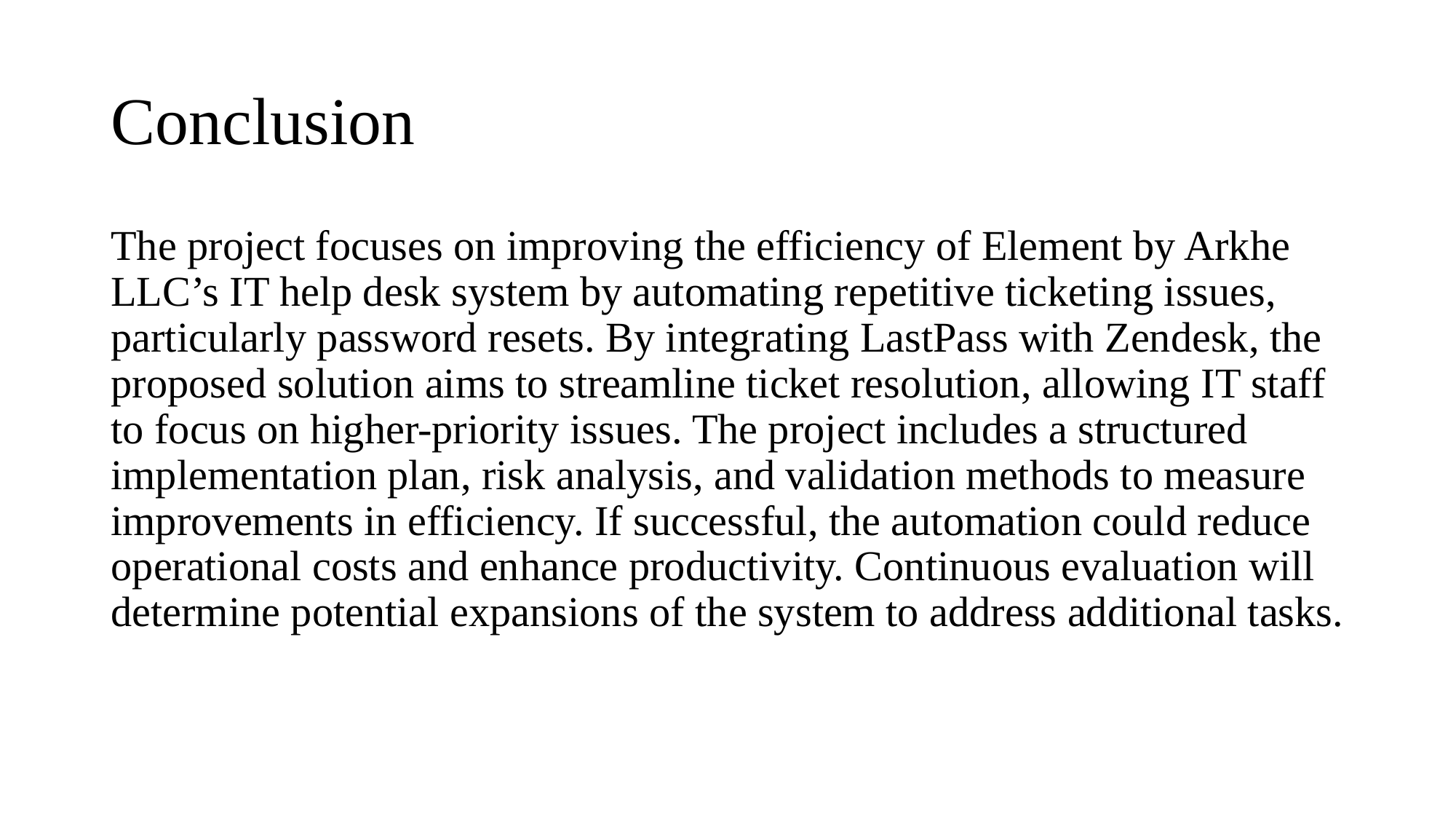

# Conclusion
The project focuses on improving the efficiency of Element by Arkhe LLC’s IT help desk system by automating repetitive ticketing issues, particularly password resets. By integrating LastPass with Zendesk, the proposed solution aims to streamline ticket resolution, allowing IT staff to focus on higher-priority issues. The project includes a structured implementation plan, risk analysis, and validation methods to measure improvements in efficiency. If successful, the automation could reduce operational costs and enhance productivity. Continuous evaluation will determine potential expansions of the system to address additional tasks.